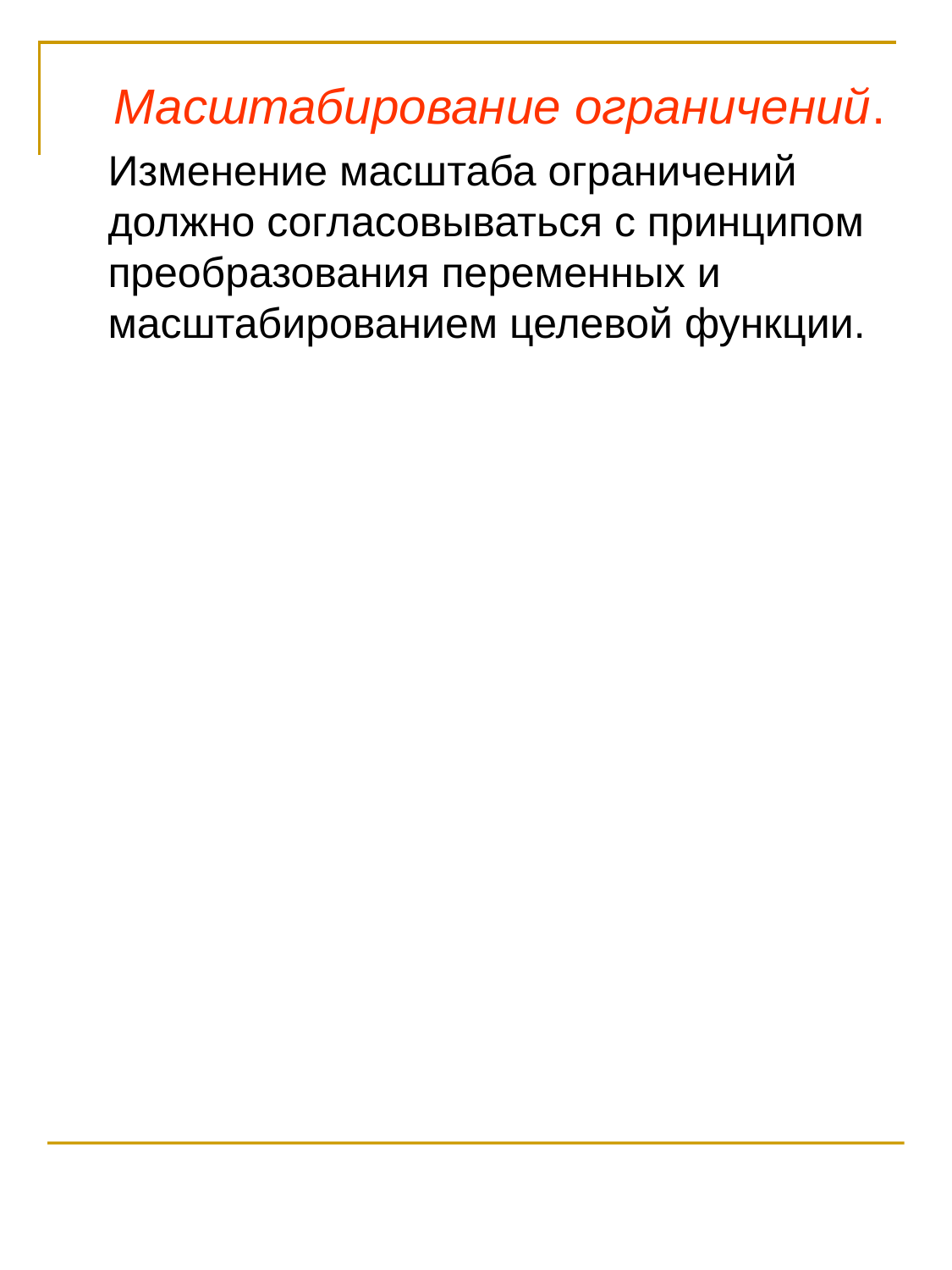

Масштабирование ограничений.
	Изменение масштаба ограничений должно согласовываться с принципом преобразования переменных и масштабированием целевой функции.